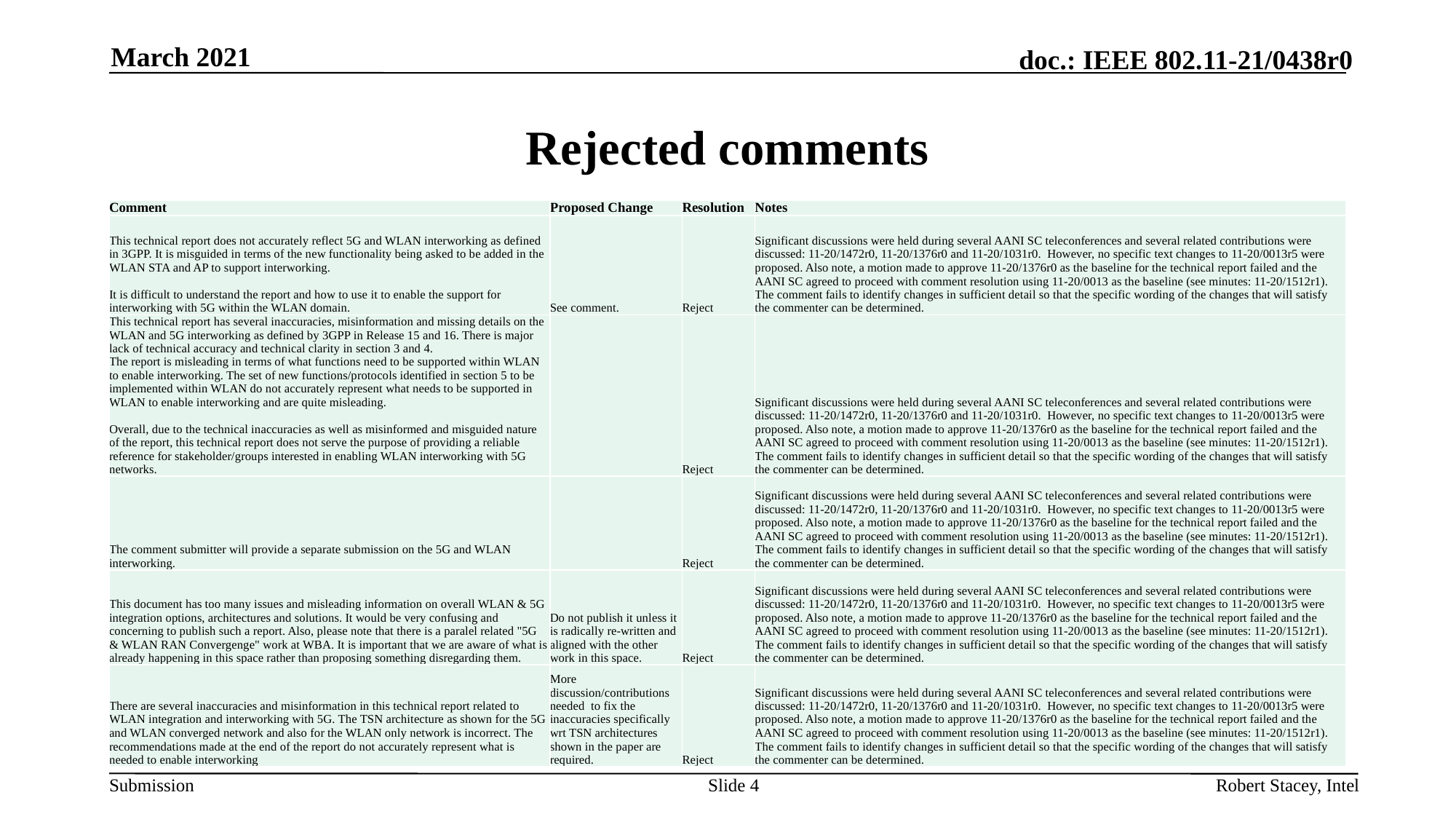

March 2021
# Rejected comments
| Comment | Proposed Change | Resolution | Notes |
| --- | --- | --- | --- |
| This technical report does not accurately reflect 5G and WLAN interworking as defined in 3GPP. It is misguided in terms of the new functionality being asked to be added in the WLAN STA and AP to support interworking. It is difficult to understand the report and how to use it to enable the support for interworking with 5G within the WLAN domain. | See comment. | Reject | Significant discussions were held during several AANI SC teleconferences and several related contributions were discussed: 11-20/1472r0, 11-20/1376r0 and 11-20/1031r0. However, no specific text changes to 11-20/0013r5 were proposed. Also note, a motion made to approve 11-20/1376r0 as the baseline for the technical report failed and the AANI SC agreed to proceed with comment resolution using 11-20/0013 as the baseline (see minutes: 11-20/1512r1). The comment fails to identify changes in sufficient detail so that the specific wording of the changes that will satisfy the commenter can be determined. |
| This technical report has several inaccuracies, misinformation and missing details on the WLAN and 5G interworking as defined by 3GPP in Release 15 and 16. There is major lack of technical accuracy and technical clarity in section 3 and 4. The report is misleading in terms of what functions need to be supported within WLAN to enable interworking. The set of new functions/protocols identified in section 5 to be implemented within WLAN do not accurately represent what needs to be supported in WLAN to enable interworking and are quite misleading. Overall, due to the technical inaccuracies as well as misinformed and misguided nature of the report, this technical report does not serve the purpose of providing a reliable reference for stakeholder/groups interested in enabling WLAN interworking with 5G networks. |  | Reject | Significant discussions were held during several AANI SC teleconferences and several related contributions were discussed: 11-20/1472r0, 11-20/1376r0 and 11-20/1031r0. However, no specific text changes to 11-20/0013r5 were proposed. Also note, a motion made to approve 11-20/1376r0 as the baseline for the technical report failed and the AANI SC agreed to proceed with comment resolution using 11-20/0013 as the baseline (see minutes: 11-20/1512r1). The comment fails to identify changes in sufficient detail so that the specific wording of the changes that will satisfy the commenter can be determined. |
| The comment submitter will provide a separate submission on the 5G and WLAN interworking. |  | Reject | Significant discussions were held during several AANI SC teleconferences and several related contributions were discussed: 11-20/1472r0, 11-20/1376r0 and 11-20/1031r0. However, no specific text changes to 11-20/0013r5 were proposed. Also note, a motion made to approve 11-20/1376r0 as the baseline for the technical report failed and the AANI SC agreed to proceed with comment resolution using 11-20/0013 as the baseline (see minutes: 11-20/1512r1). The comment fails to identify changes in sufficient detail so that the specific wording of the changes that will satisfy the commenter can be determined. |
| This document has too many issues and misleading information on overall WLAN & 5G integration options, architectures and solutions. It would be very confusing and concerning to publish such a report. Also, please note that there is a paralel related "5G & WLAN RAN Convergenge" work at WBA. It is important that we are aware of what is already happening in this space rather than proposing something disregarding them. | Do not publish it unless it is radically re-written and aligned with the other work in this space. | Reject | Significant discussions were held during several AANI SC teleconferences and several related contributions were discussed: 11-20/1472r0, 11-20/1376r0 and 11-20/1031r0. However, no specific text changes to 11-20/0013r5 were proposed. Also note, a motion made to approve 11-20/1376r0 as the baseline for the technical report failed and the AANI SC agreed to proceed with comment resolution using 11-20/0013 as the baseline (see minutes: 11-20/1512r1). The comment fails to identify changes in sufficient detail so that the specific wording of the changes that will satisfy the commenter can be determined. |
| There are several inaccuracies and misinformation in this technical report related to WLAN integration and interworking with 5G. The TSN architecture as shown for the 5G and WLAN converged network and also for the WLAN only network is incorrect. The recommendations made at the end of the report do not accurately represent what is needed to enable interworking | More discussion/contributions needed to fix the inaccuracies specifically wrt TSN architectures shown in the paper are required. | Reject | Significant discussions were held during several AANI SC teleconferences and several related contributions were discussed: 11-20/1472r0, 11-20/1376r0 and 11-20/1031r0. However, no specific text changes to 11-20/0013r5 were proposed. Also note, a motion made to approve 11-20/1376r0 as the baseline for the technical report failed and the AANI SC agreed to proceed with comment resolution using 11-20/0013 as the baseline (see minutes: 11-20/1512r1). The comment fails to identify changes in sufficient detail so that the specific wording of the changes that will satisfy the commenter can be determined. |
Slide 4
Robert Stacey, Intel